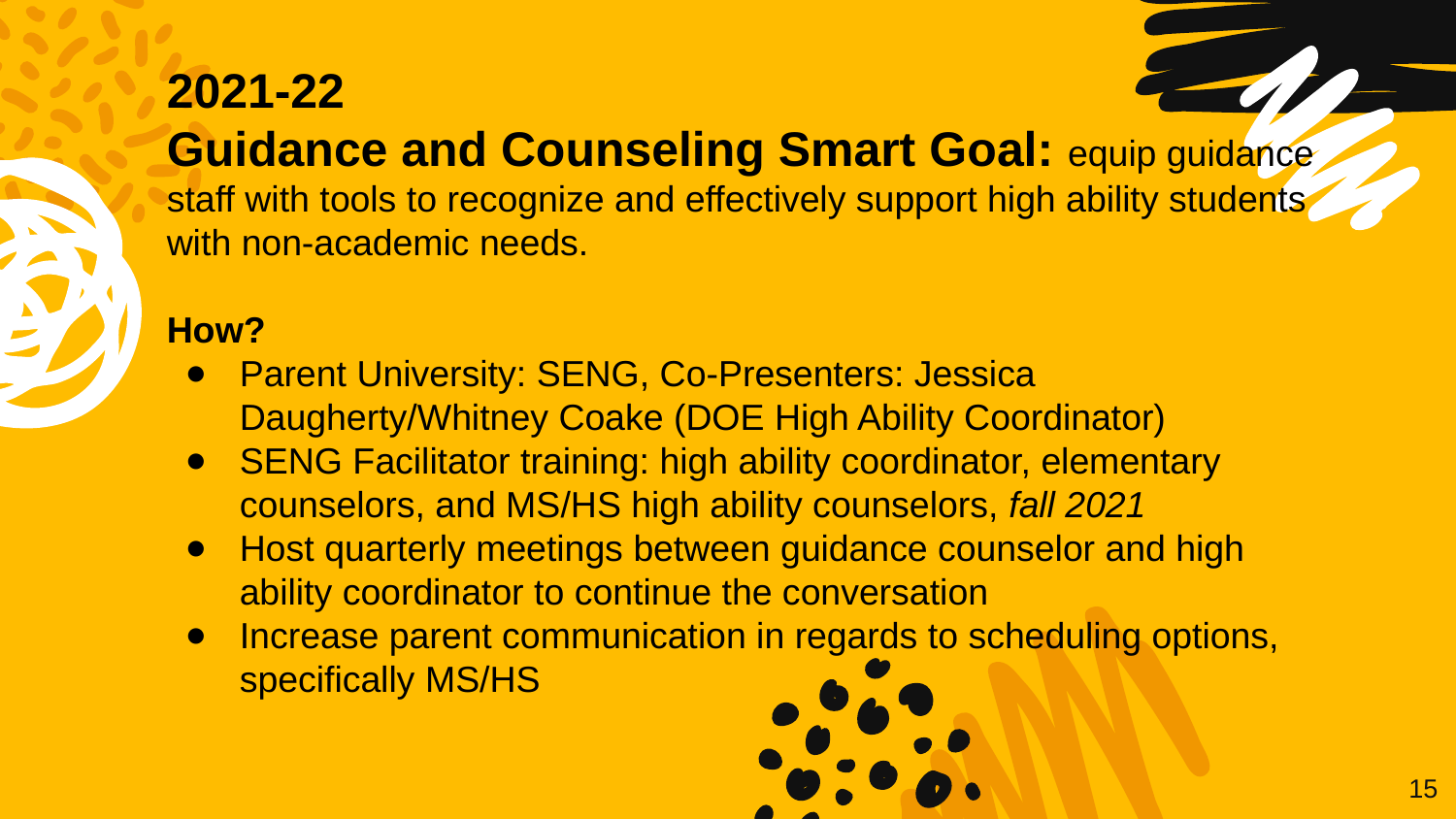

2021-22
Guidance and Counseling Smart Goal: equip guidance staff with tools to recognize and effectively support high ability students with non-academic needs.

How?
Parent University: SENG, Co-Presenters: Jessica Daugherty/Whitney Coake (DOE High Ability Coordinator)
SENG Facilitator training: high ability coordinator, elementary counselors, and MS/HS high ability counselors, fall 2021
Host quarterly meetings between guidance counselor and high ability coordinator to continue the conversation
Increase parent communication in regards to scheduling options, specifically MS/HS

15